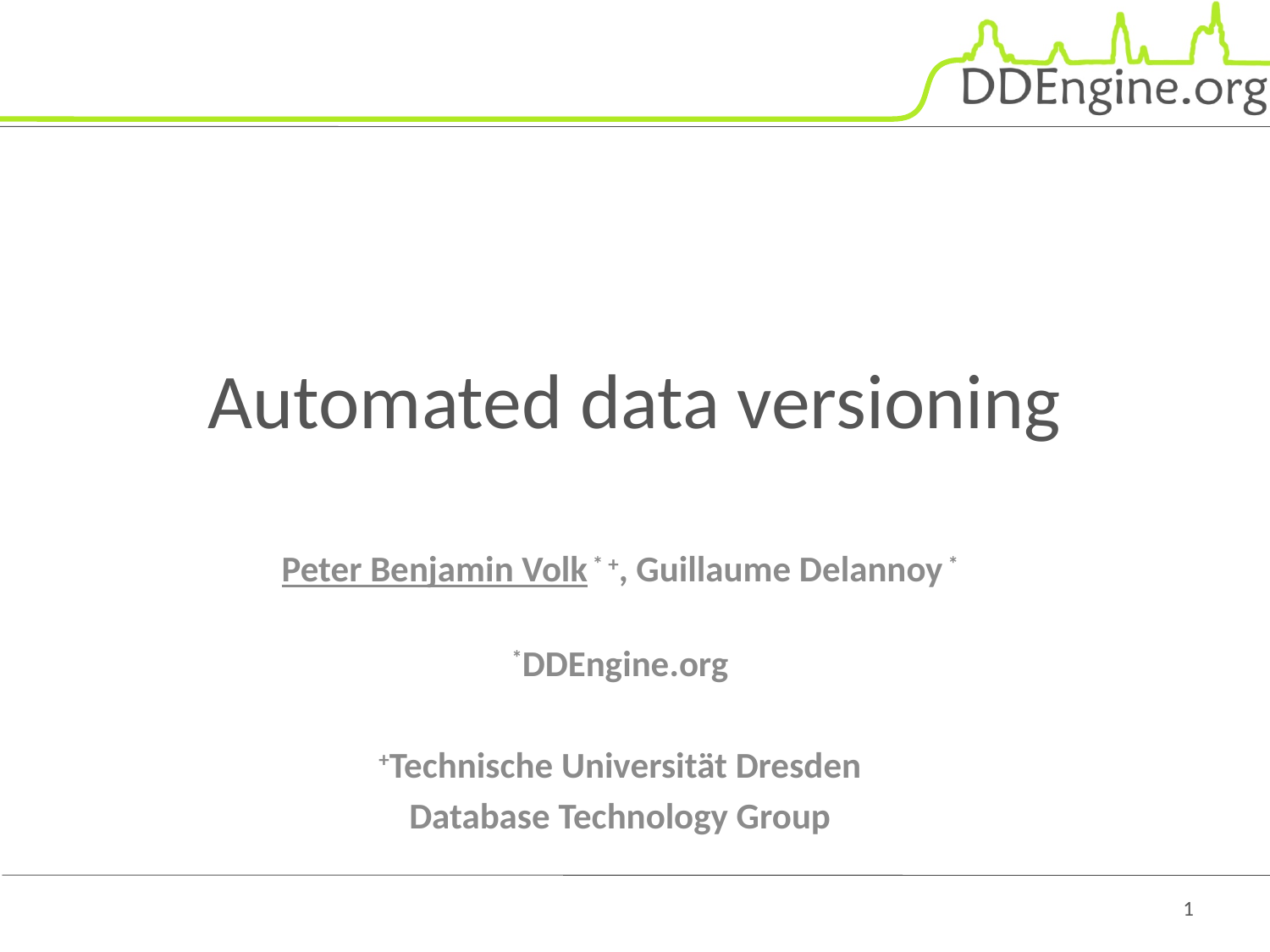

# Automated data versioning
Peter Benjamin Volk * +, Guillaume Delannoy *

*DDEngine.org

+Technische Universität Dresden
Database Technology Group
1